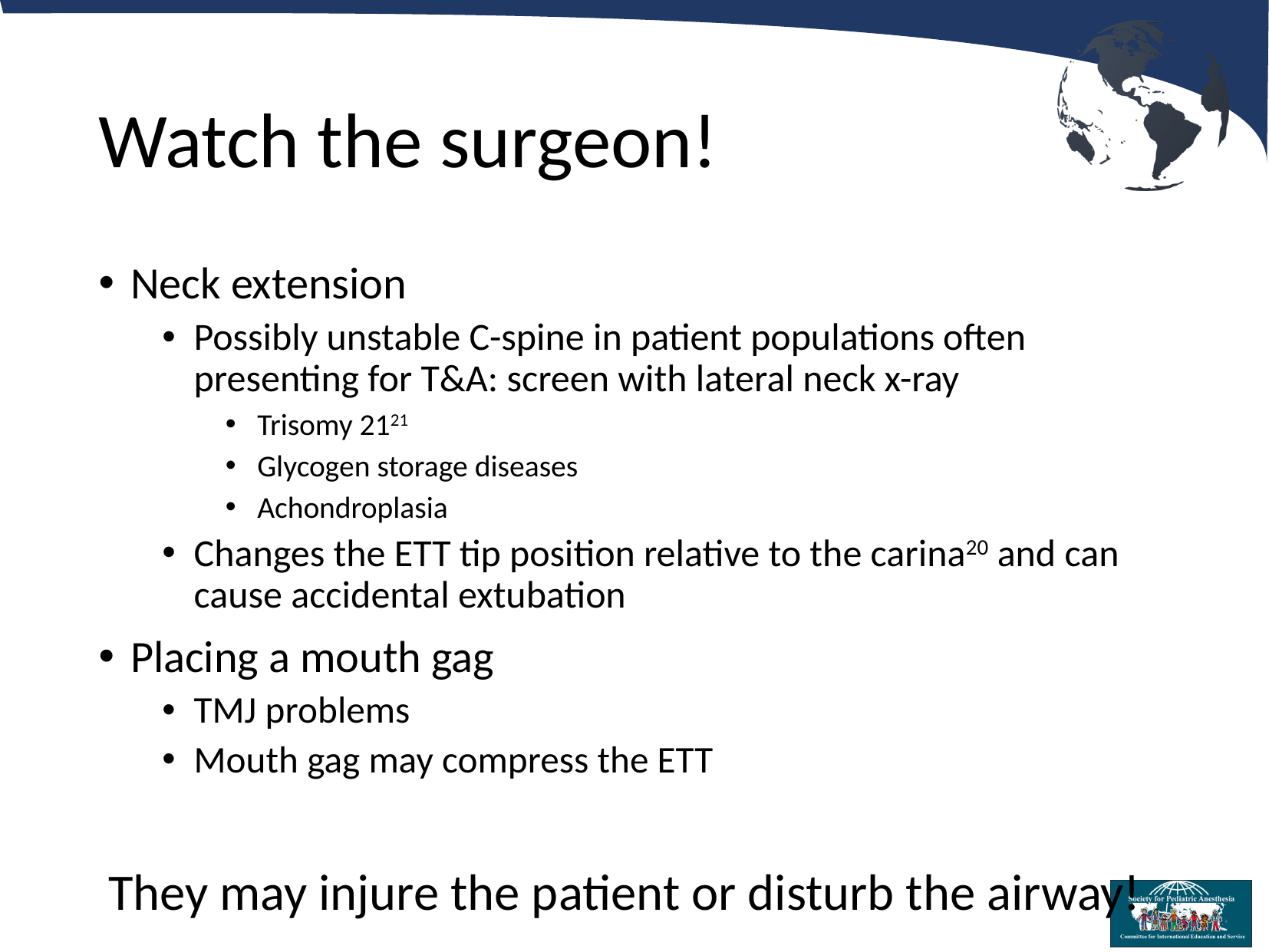

# Watch the surgeon!
Neck extension
Possibly unstable C-spine in patient populations often presenting for T&A: screen with lateral neck x-ray
Trisomy 2121
Glycogen storage diseases
Achondroplasia
Changes the ETT tip position relative to the carina20 and can cause accidental extubation
Placing a mouth gag
TMJ problems
Mouth gag may compress the ETT
They may injure the patient or disturb the airway!